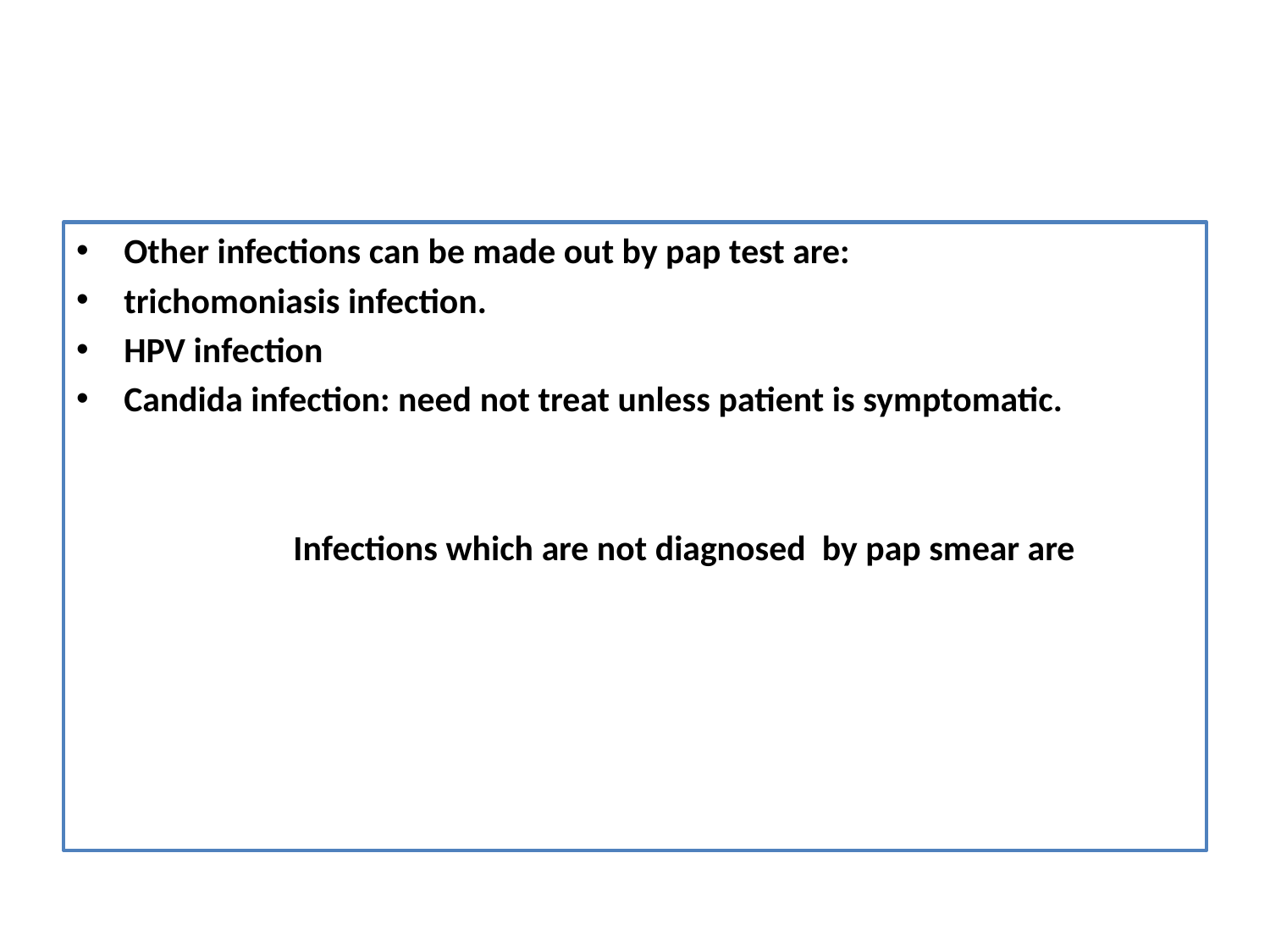

Other infections can be made out by pap test are:
trichomoniasis infection.
HPV infection
Candida infection: need not treat unless patient is symptomatic.

                           Infections which are not diagnosed  by pap smear are